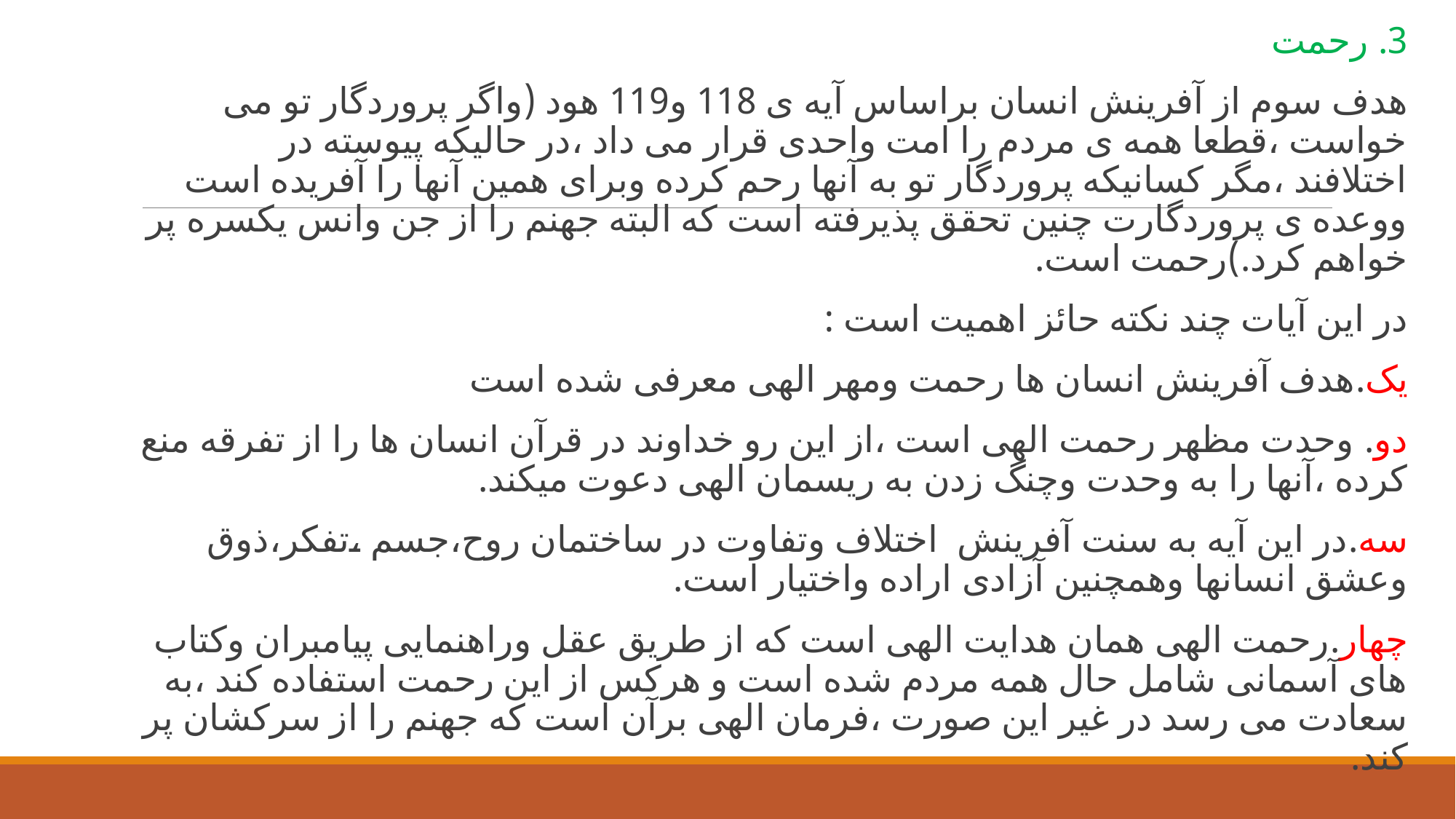

3. رحمت
هدف سوم از آفرینش انسان براساس آیه ی 118 و119 هود (واگر پروردگار تو می خواست ،قطعا همه ی مردم را امت واحدی قرار می داد ،در حالیکه پیوسته در اختلافند ،مگر کسانیکه پروردگار تو به آنها رحم کرده وبرای همین آنها را آفریده است ووعده ی پروردگارت چنین تحقق پذیرفته است که البته جهنم را از جن وانس یکسره پر خواهم کرد.)رحمت است.
در این آیات چند نکته حائز اهمیت است :
یک.هدف آفرینش انسان ها رحمت ومهر الهی معرفی شده است
دو. وحدت مظهر رحمت الهی است ،از این رو خداوند در قرآن انسان ها را از تفرقه منع کرده ،آنها را به وحدت وچنگ زدن به ریسمان الهی دعوت میکند.
سه.در این آیه به سنت آفرینش  اختلاف وتفاوت در ساختمان روح،جسم ،تفکر،ذوق وعشق انسانها وهمچنین آزادی اراده واختیار است.
چهار.رحمت الهی همان هدایت الهی است که از طریق عقل وراهنمایی پیامبران وکتاب های آسمانی شامل حال همه مردم شده است و هرکس از این رحمت استفاده کند ،به سعادت می رسد در غیر این صورت ،فرمان الهی برآن است که جهنم را از سرکشان پر کند.